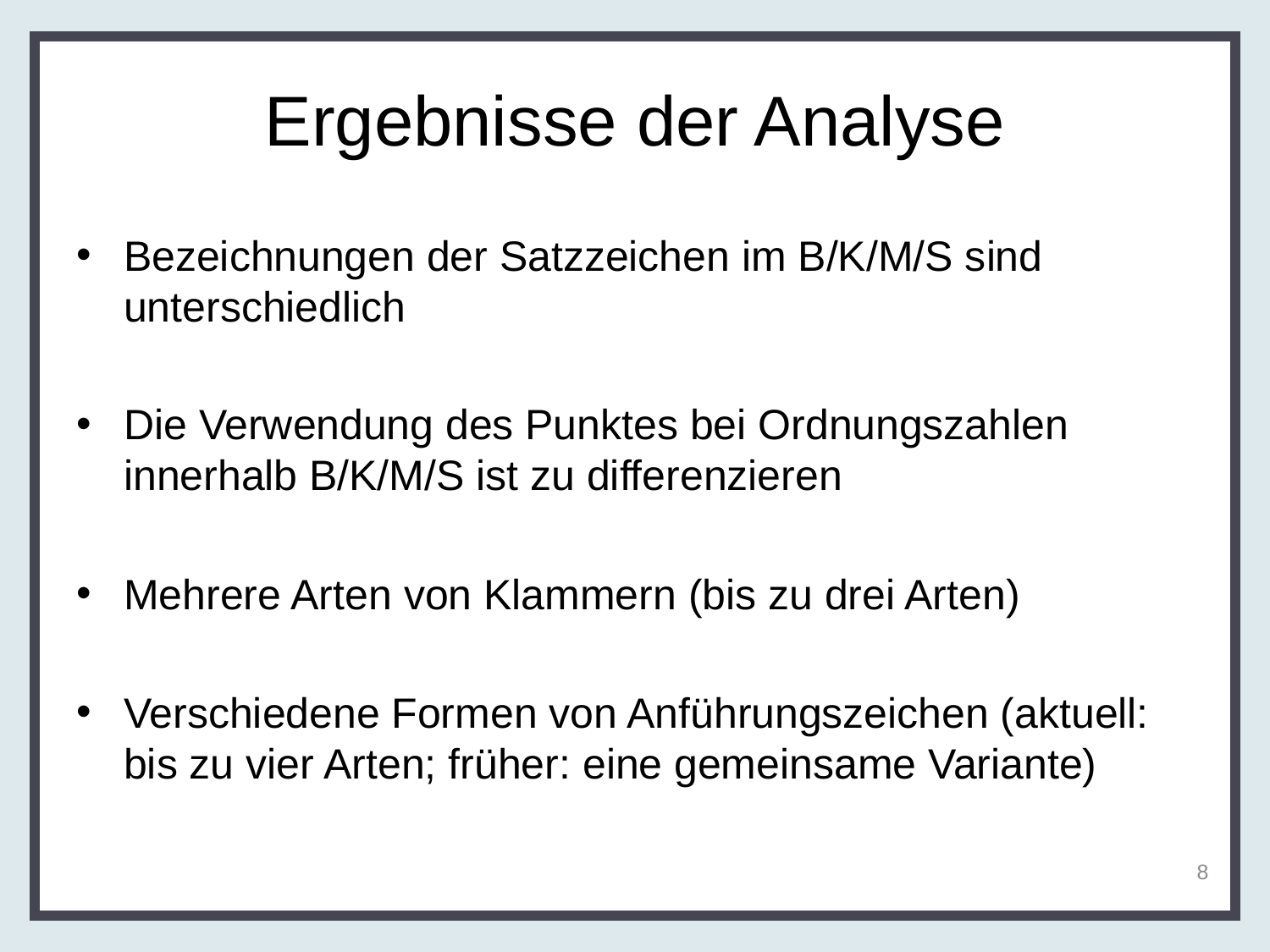

# Ergebnisse der Analyse
Bezeichnungen der Satzzeichen im B/K/M/S sind unterschiedlich

Die Verwendung des Punktes bei Ordnungszahlen innerhalb B/K/M/S ist zu differenzieren

Mehrere Arten von Klammern (bis zu drei Arten)

Verschiedene Formen von Anführungszeichen (aktuell: bis zu vier Arten; früher: eine gemeinsame Variante)
8